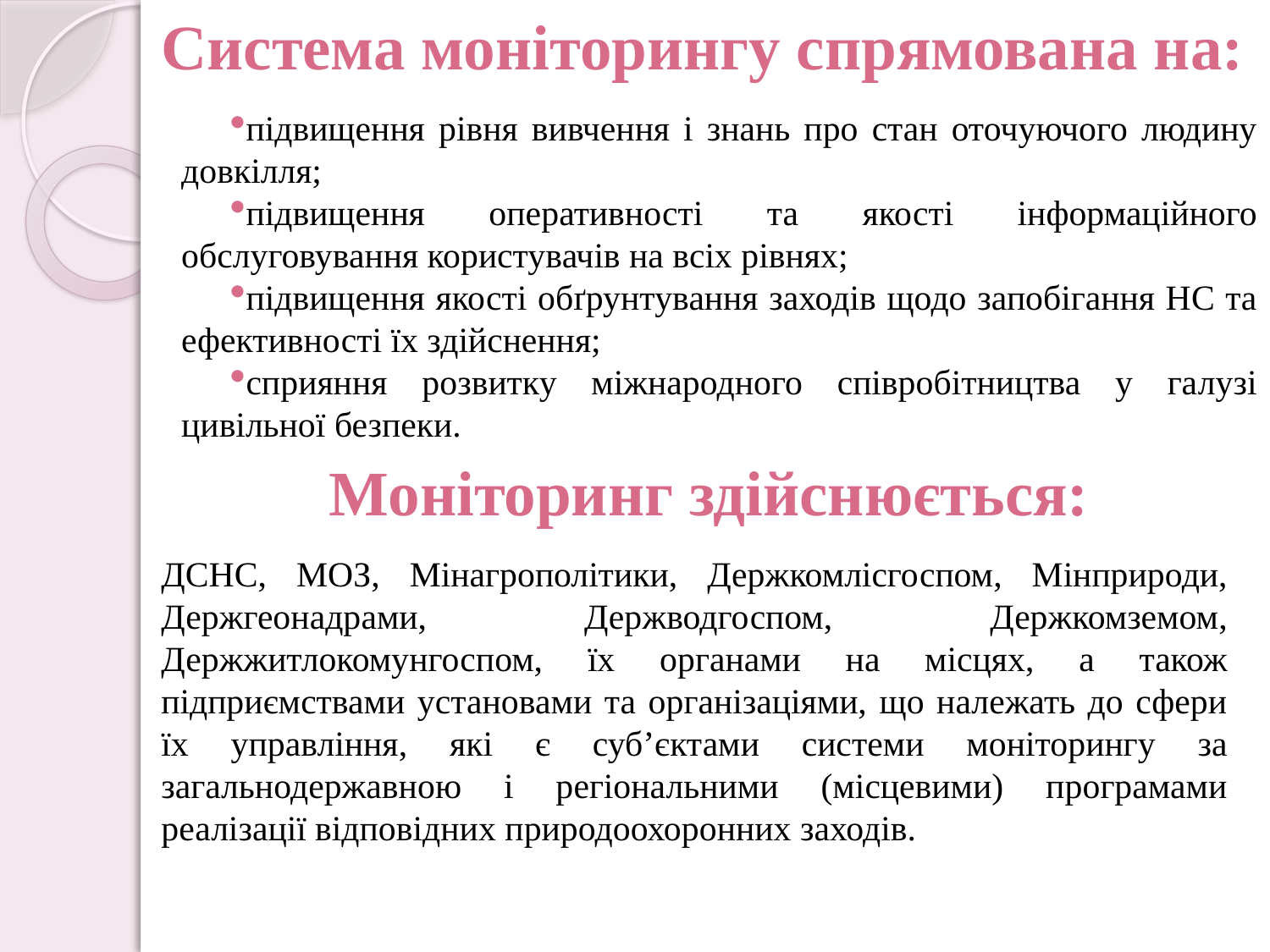

Система моніторингу спрямована на:
підвищення рівня вивчення і знань про стан оточуючого людину довкілля;
підвищення оперативності та якості інформаційного обслуговування користувачів на всіх рівнях;
підвищення якості обґрунтування заходів щодо запобігання НС та ефективності їх здійснення;
сприяння розвитку міжнародного співробітництва у галузі цивільної безпеки.
Моніторинг здійснюється:
ДСНС, МОЗ, Мінагрополітики, Держкомлісгоспом, Мінприроди, Держгеонадрами, Держводгоспом, Держкомземом, Держжитлокомунгоспом, їх органами на місцях, а також підприємствами установами та організаціями, що належать до сфери їх управління, які є суб’єктами системи моніторингу за загальнодержавною і регіональними (місцевими) програмами реалізації відповідних природоохоронних заходів.